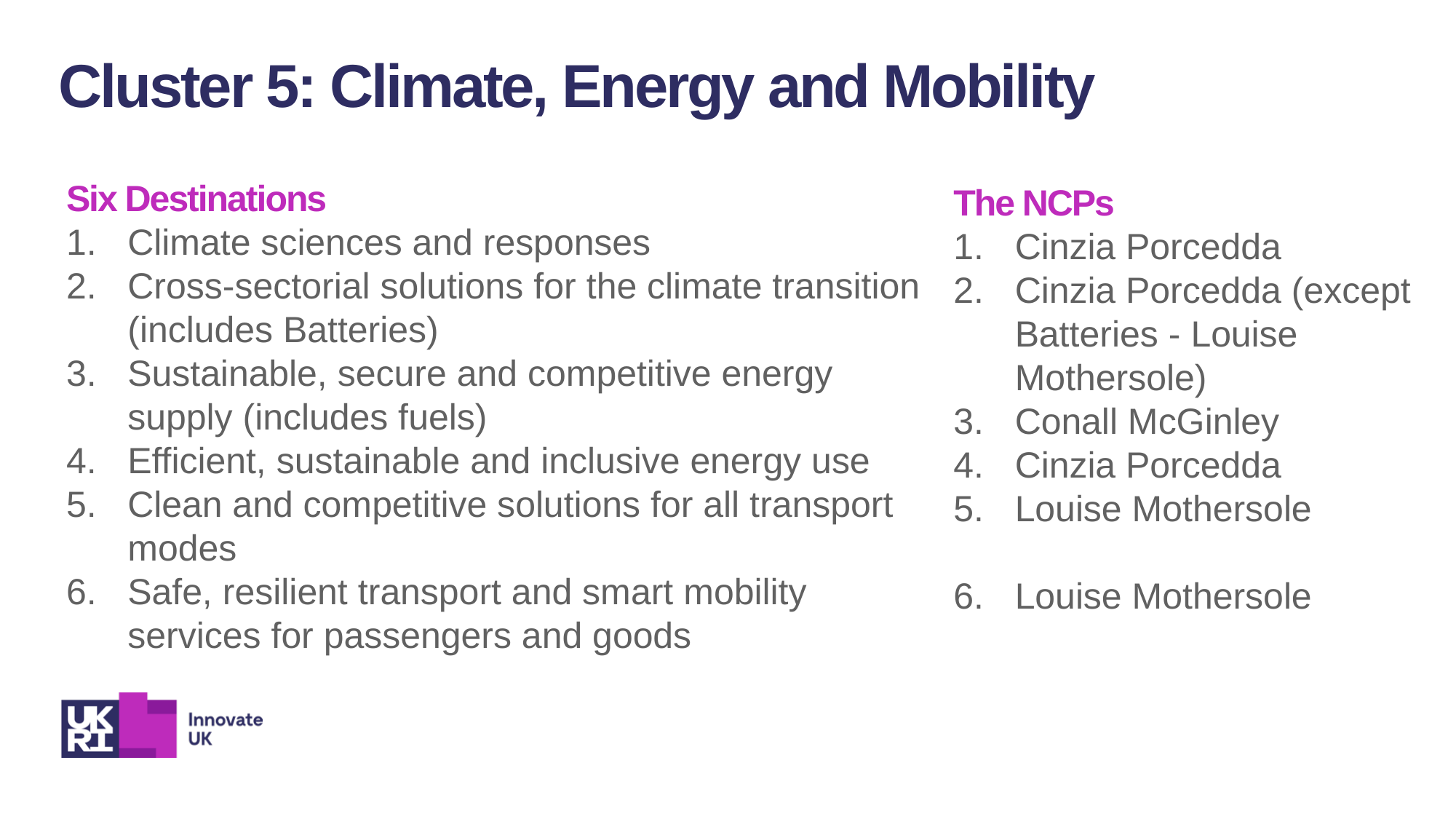

Cluster 5: Climate, Energy and Mobility
Six Destinations
Climate sciences and responses
Cross-sectorial solutions for the climate transition (includes Batteries)
Sustainable, secure and competitive energy supply (includes fuels)
Efficient, sustainable and inclusive energy use
Clean and competitive solutions for all transport modes
Safe, resilient transport and smart mobility services for passengers and goods
The NCPs
Cinzia Porcedda
Cinzia Porcedda (except Batteries - Louise Mothersole)
Conall McGinley
Cinzia Porcedda
Louise Mothersole

Louise Mothersole